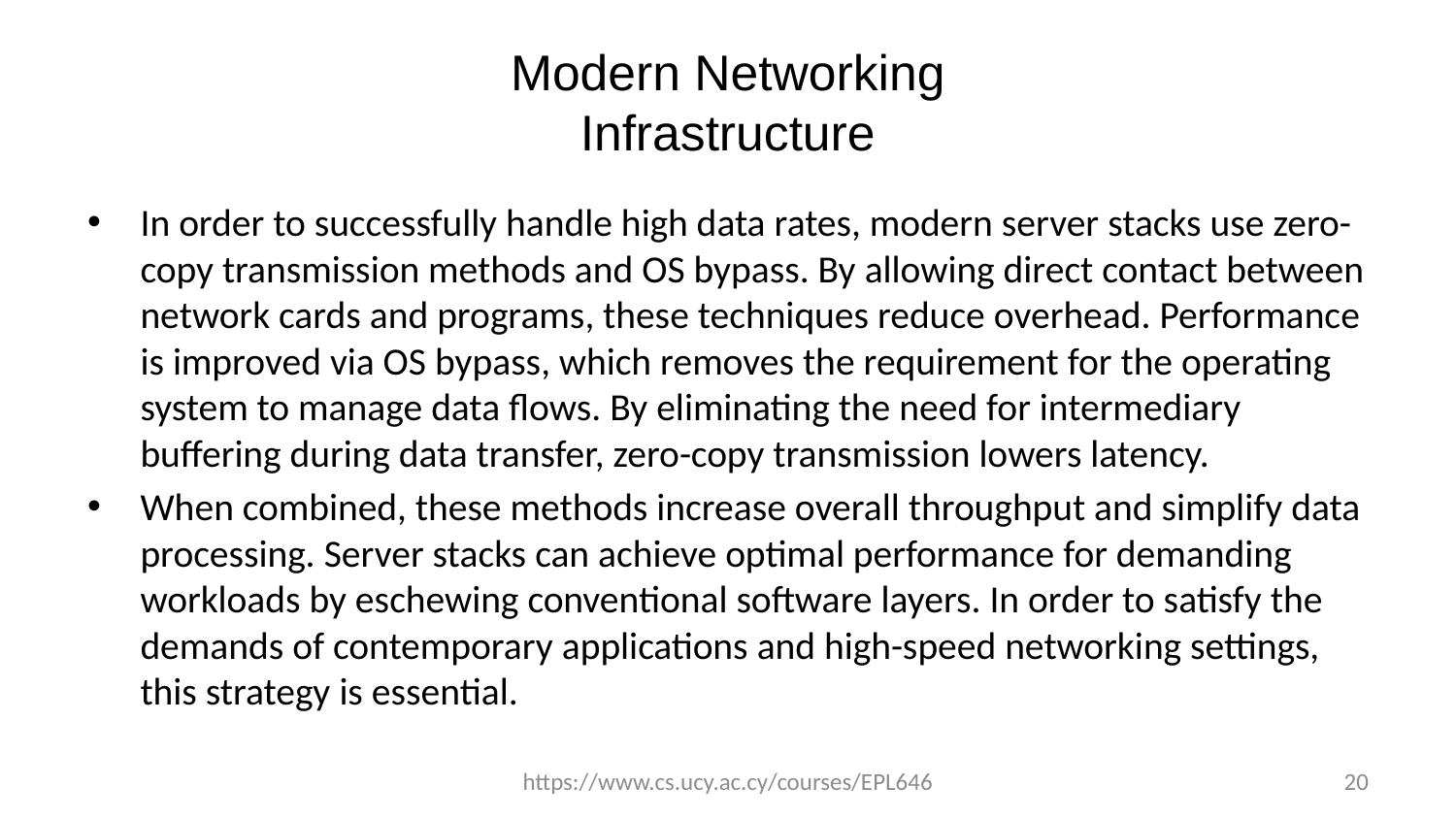

# Modern Networking Infrastructure
In order to successfully handle high data rates, modern server stacks use zero-copy transmission methods and OS bypass. By allowing direct contact between network cards and programs, these techniques reduce overhead. Performance is improved via OS bypass, which removes the requirement for the operating system to manage data flows. By eliminating the need for intermediary buffering during data transfer, zero-copy transmission lowers latency.
When combined, these methods increase overall throughput and simplify data processing. Server stacks can achieve optimal performance for demanding workloads by eschewing conventional software layers. In order to satisfy the demands of contemporary applications and high-speed networking settings, this strategy is essential.

https://www.cs.ucy.ac.cy/courses/EPL646
20